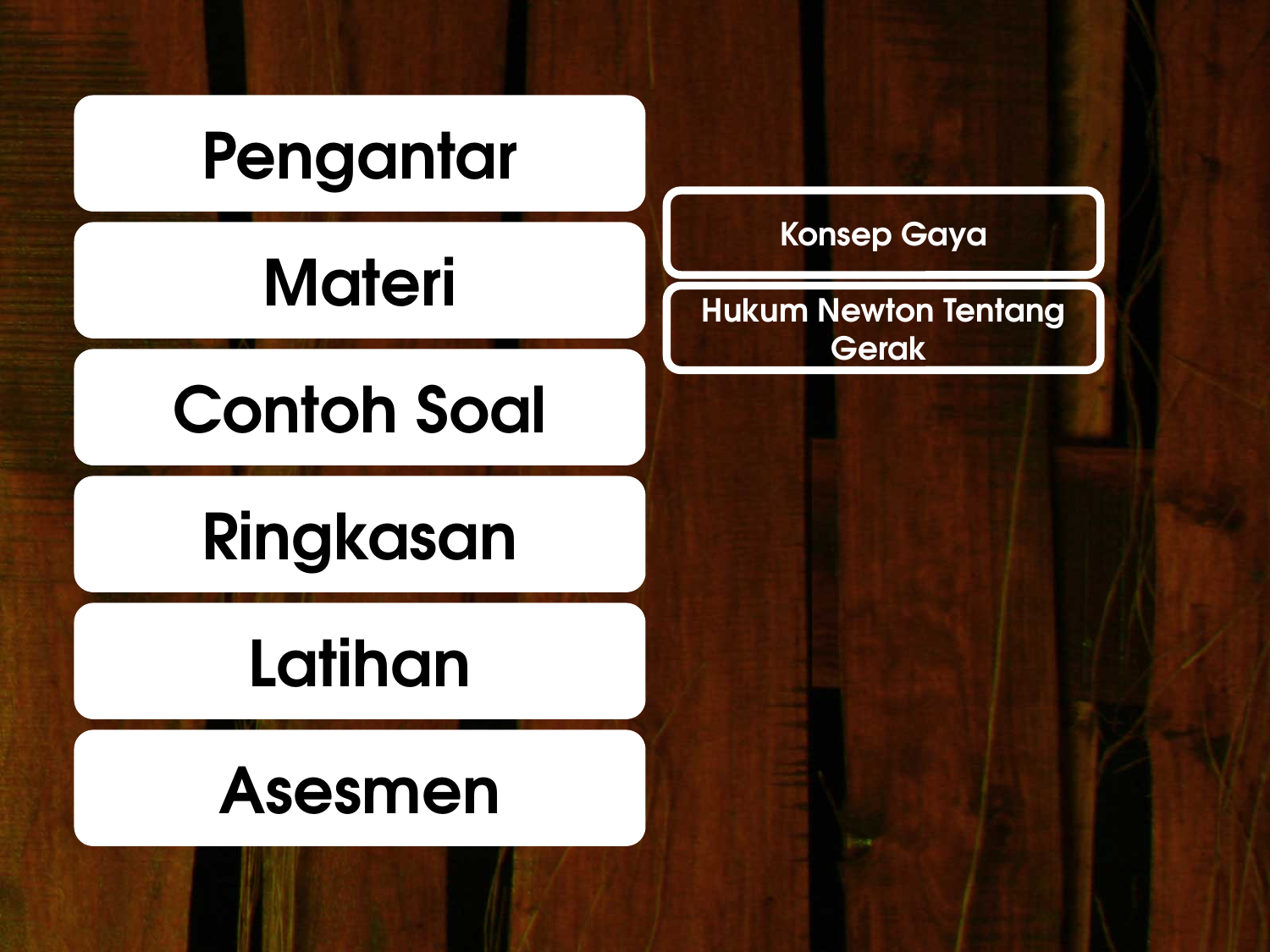

Pengantar
Konsep Gaya
Materi
Hukum Newton Tentang Gerak
Contoh Soal

Ringkasan
Latihan
Asesmen